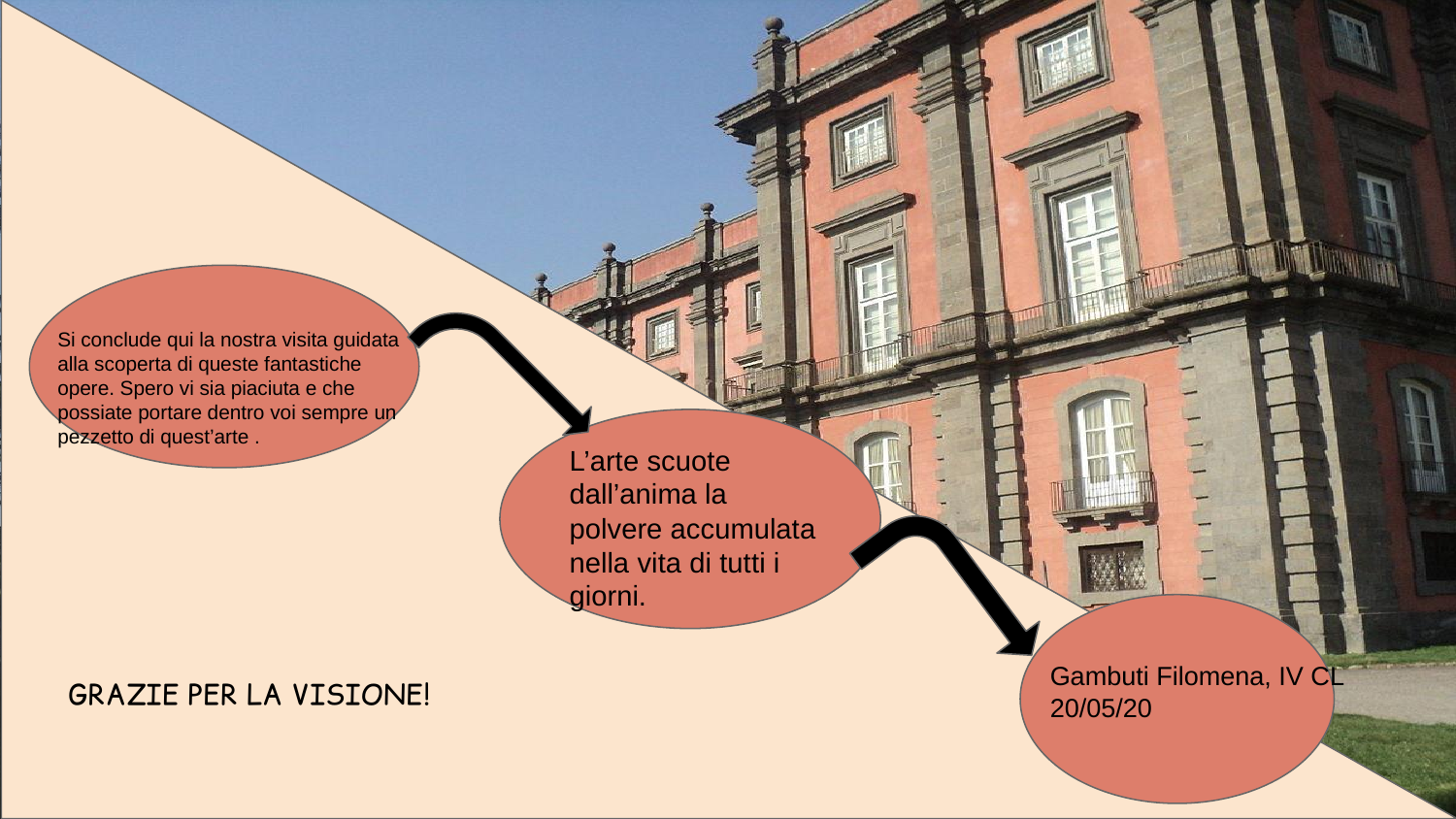

Si conclude qui la nostra visita guidata alla scoperta di queste fantastiche opere. Spero vi sia piaciuta e che possiate portare dentro voi sempre un pezzetto di quest’arte .

L’arte scuote dall’anima la polvere accumulata nella vita di tutti i giorni.

Gambuti Filomena, IV CL
20/05/20
GRAZIE PER LA VISIONE!